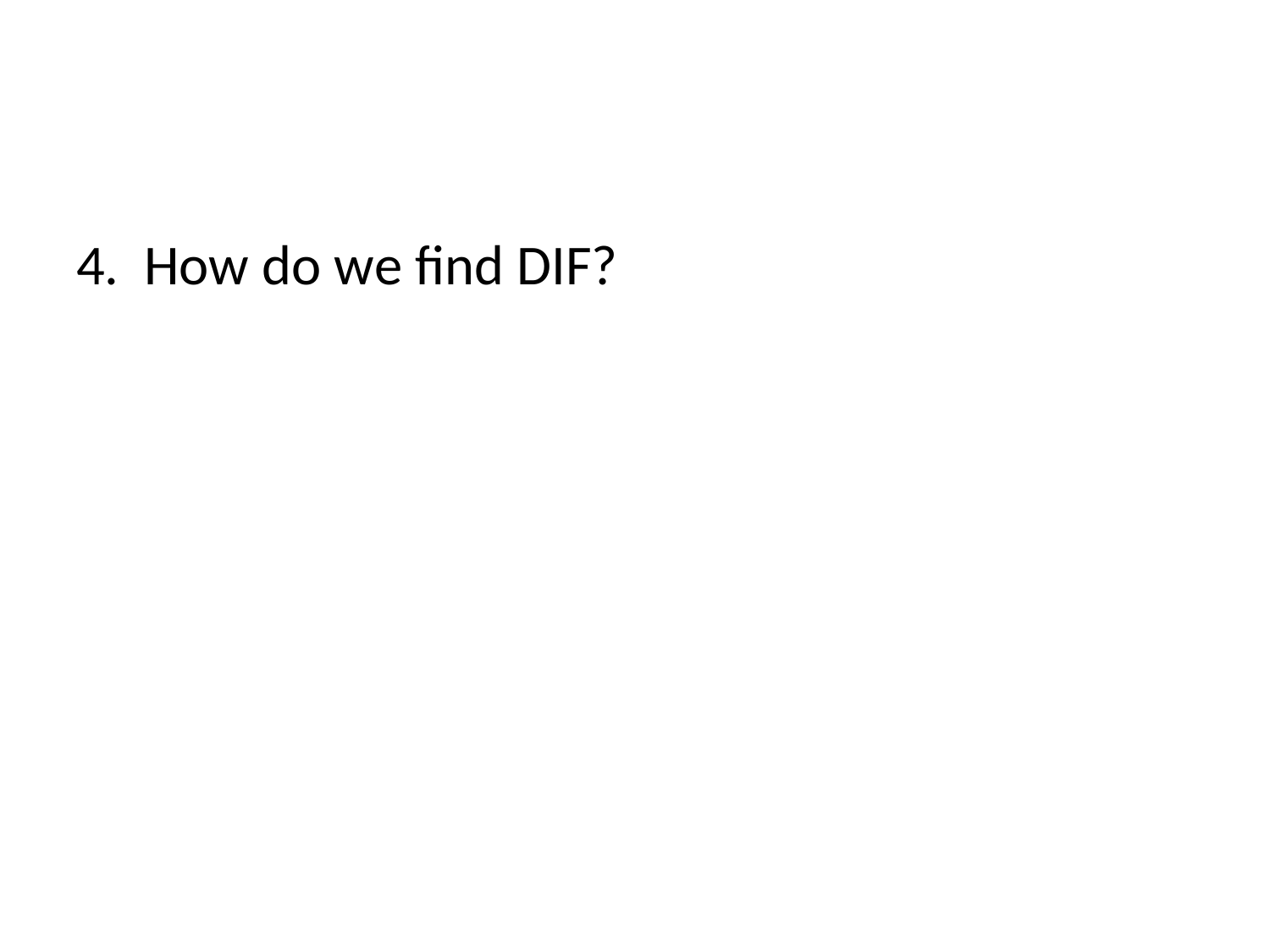

#
4.  How do we find DIF?